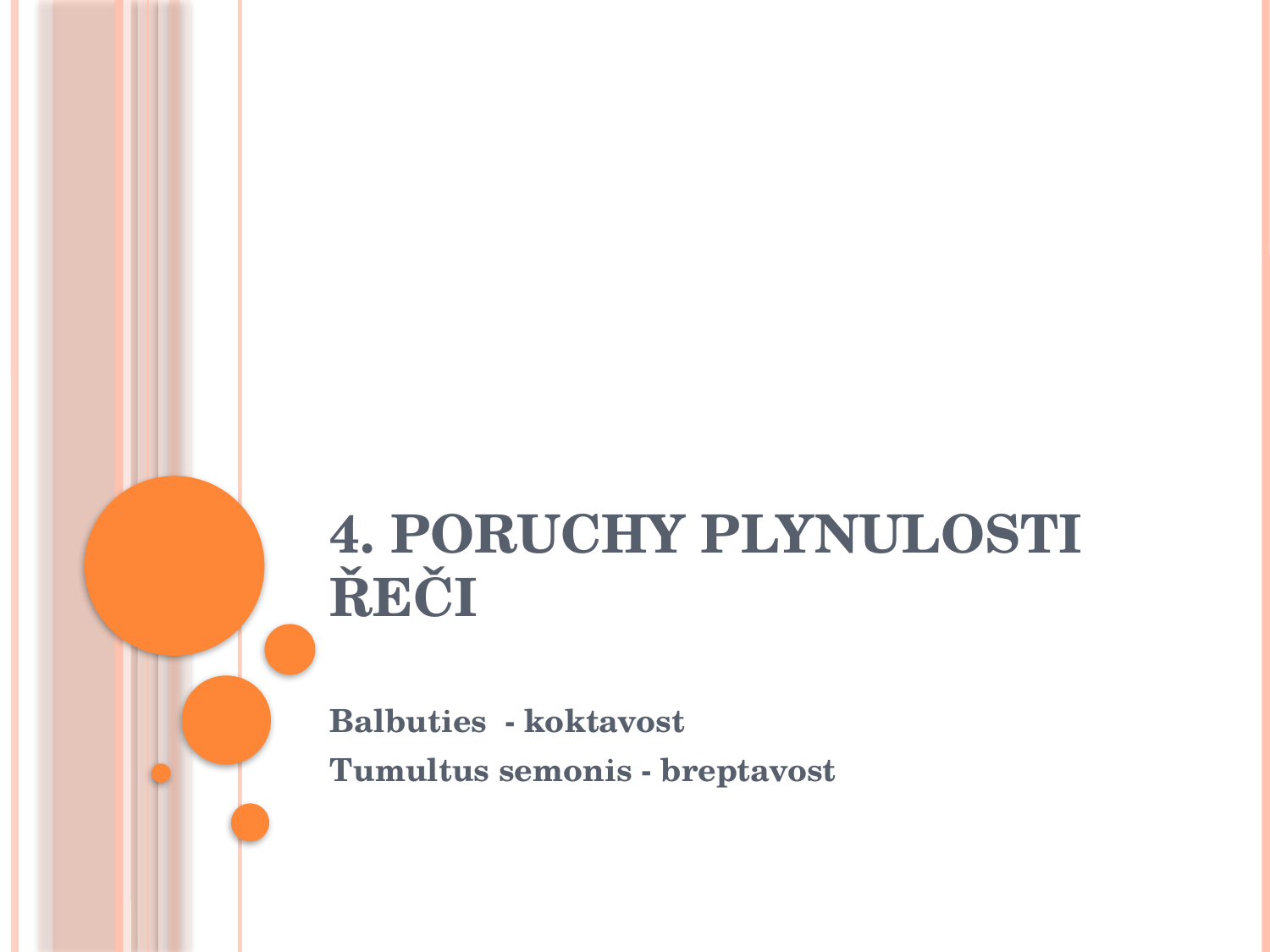

# 4. Poruchy plynulosti řeči
Balbuties  - koktavost
Tumultus semonis - breptavost